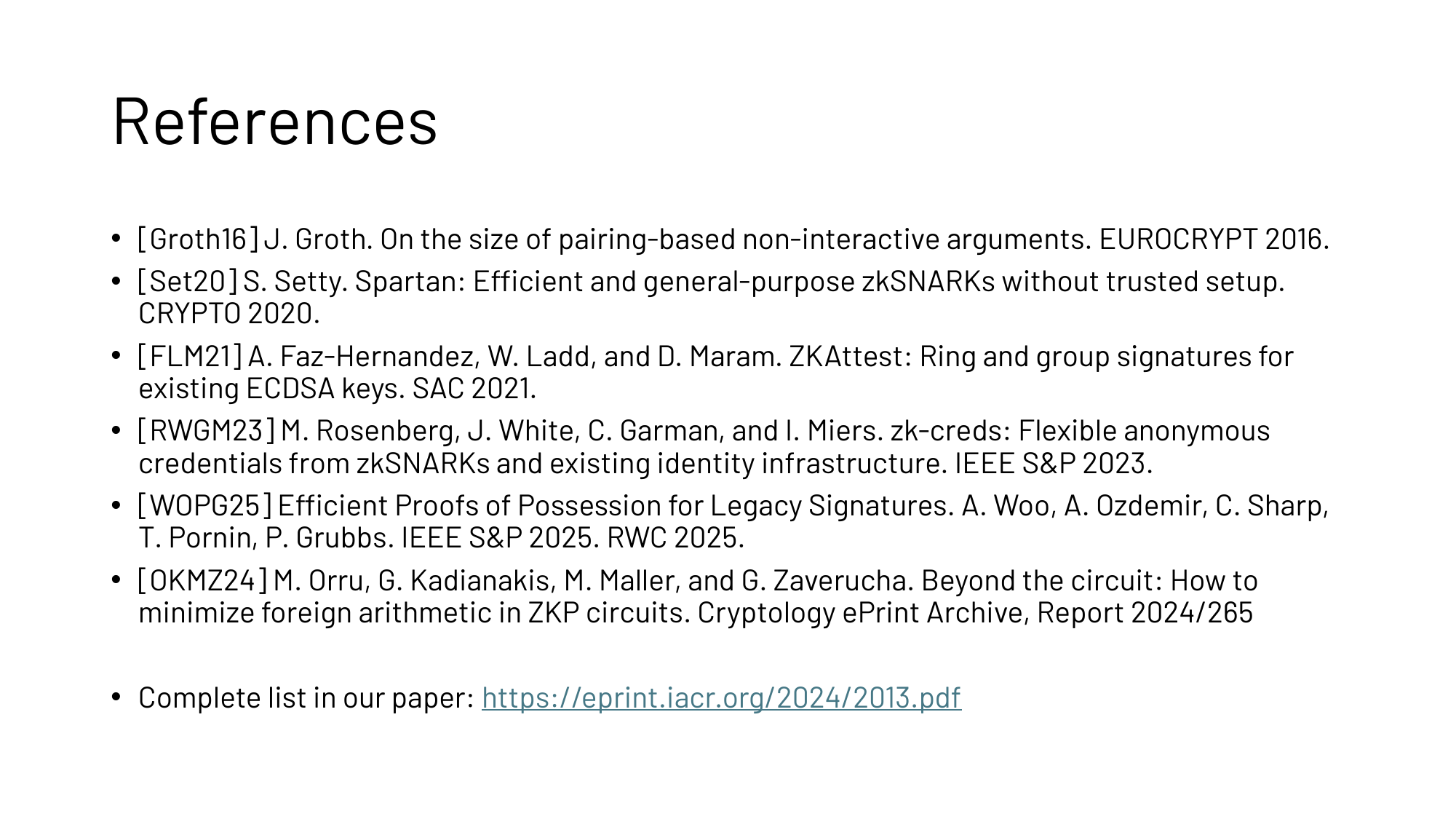

# References
[Groth16] J. Groth. On the size of pairing-based non-interactive arguments. EUROCRYPT 2016.
[Set20] S. Setty. Spartan: Efficient and general-purpose zkSNARKs without trusted setup. CRYPTO 2020.
[FLM21] A. Faz-Hernandez, W. Ladd, and D. Maram. ZKAttest: Ring and group signatures for existing ECDSA keys. SAC 2021.
[RWGM23] M. Rosenberg, J. White, C. Garman, and I. Miers. zk-creds: Flexible anonymous credentials from zkSNARKs and existing identity infrastructure. IEEE S&P 2023.
[WOPG25] Efficient Proofs of Possession for Legacy Signatures. A. Woo, A. Ozdemir, C. Sharp, T. Pornin, P. Grubbs. IEEE S&P 2025. RWC 2025.
[OKMZ24] M. Orru, G. Kadianakis, M. Maller, and G. Zaverucha. Beyond the circuit: How to minimize foreign arithmetic in ZKP circuits. Cryptology ePrint Archive, Report 2024/265

Complete list in our paper: https://eprint.iacr.org/2024/2013.pdf